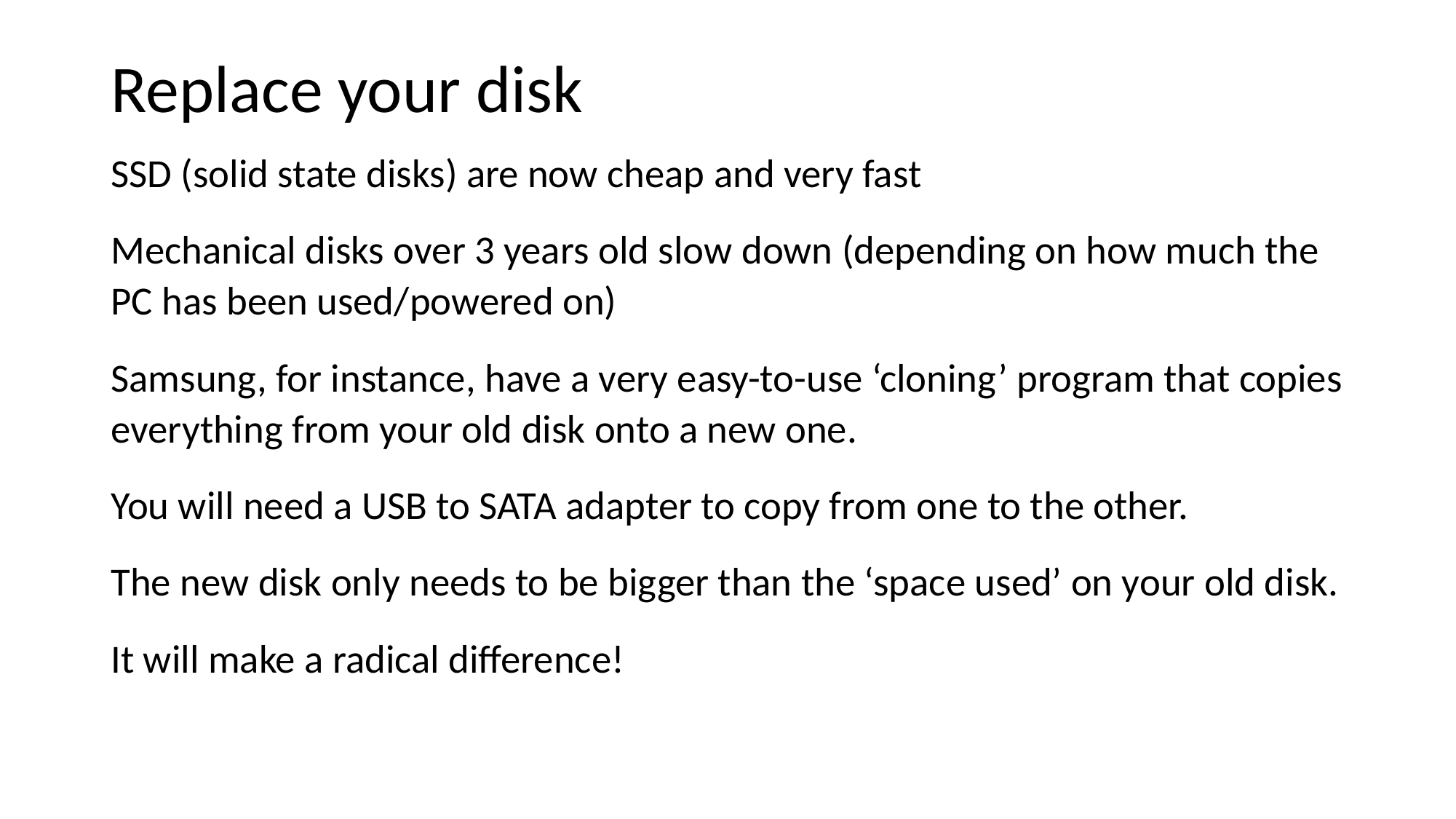

# Replace your disk
SSD (solid state disks) are now cheap and very fast
Mechanical disks over 3 years old slow down (depending on how much the PC has been used/powered on)
Samsung, for instance, have a very easy-to-use ‘cloning’ program that copies everything from your old disk onto a new one.
You will need a USB to SATA adapter to copy from one to the other.
The new disk only needs to be bigger than the ‘space used’ on your old disk.
It will make a radical difference!